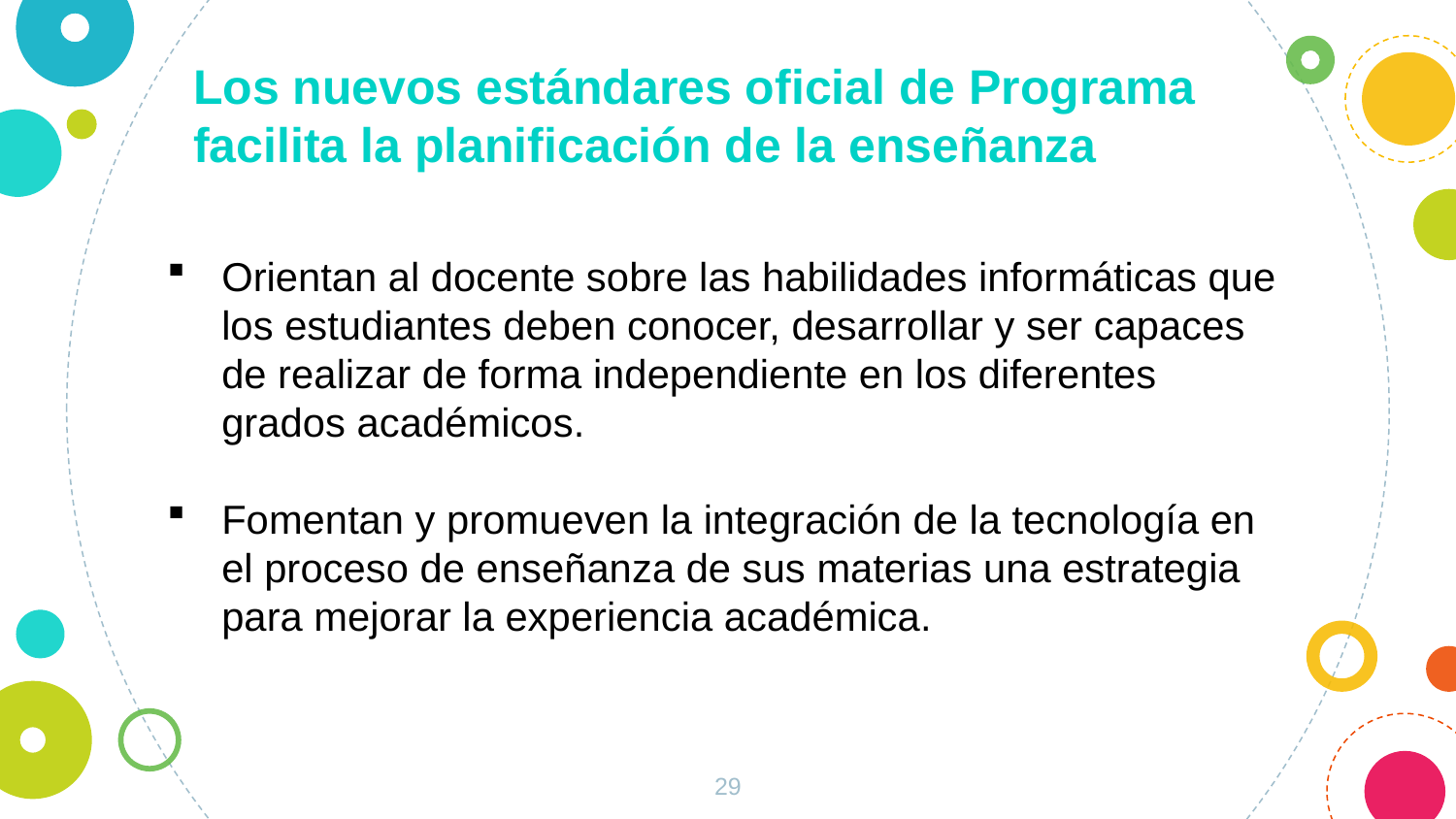

Los nuevos estándares oficial de Programa facilita la planificación de la enseñanza
Orientan al docente sobre las habilidades informáticas que los estudiantes deben conocer, desarrollar y ser capaces de realizar de forma independiente en los diferentes grados académicos.

Fomentan y promueven la integración de la tecnología en el proceso de enseñanza de sus materias una estrategia para mejorar la experiencia académica.
29